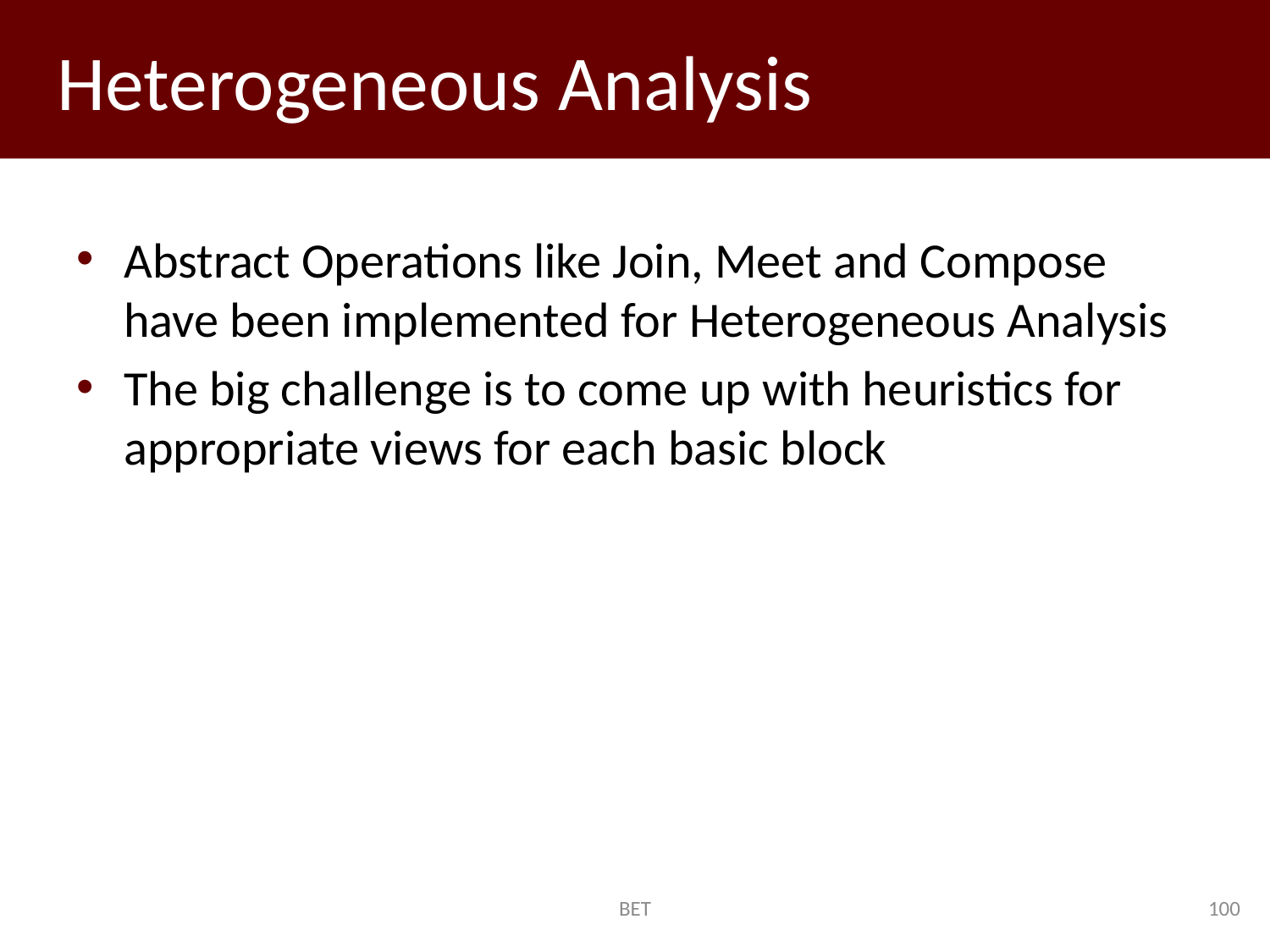

# Heterogeneous Analysis
Abstract Operations like Join, Meet and Compose have been implemented for Heterogeneous Analysis
The big challenge is to come up with heuristics for appropriate views for each basic block

BET
100